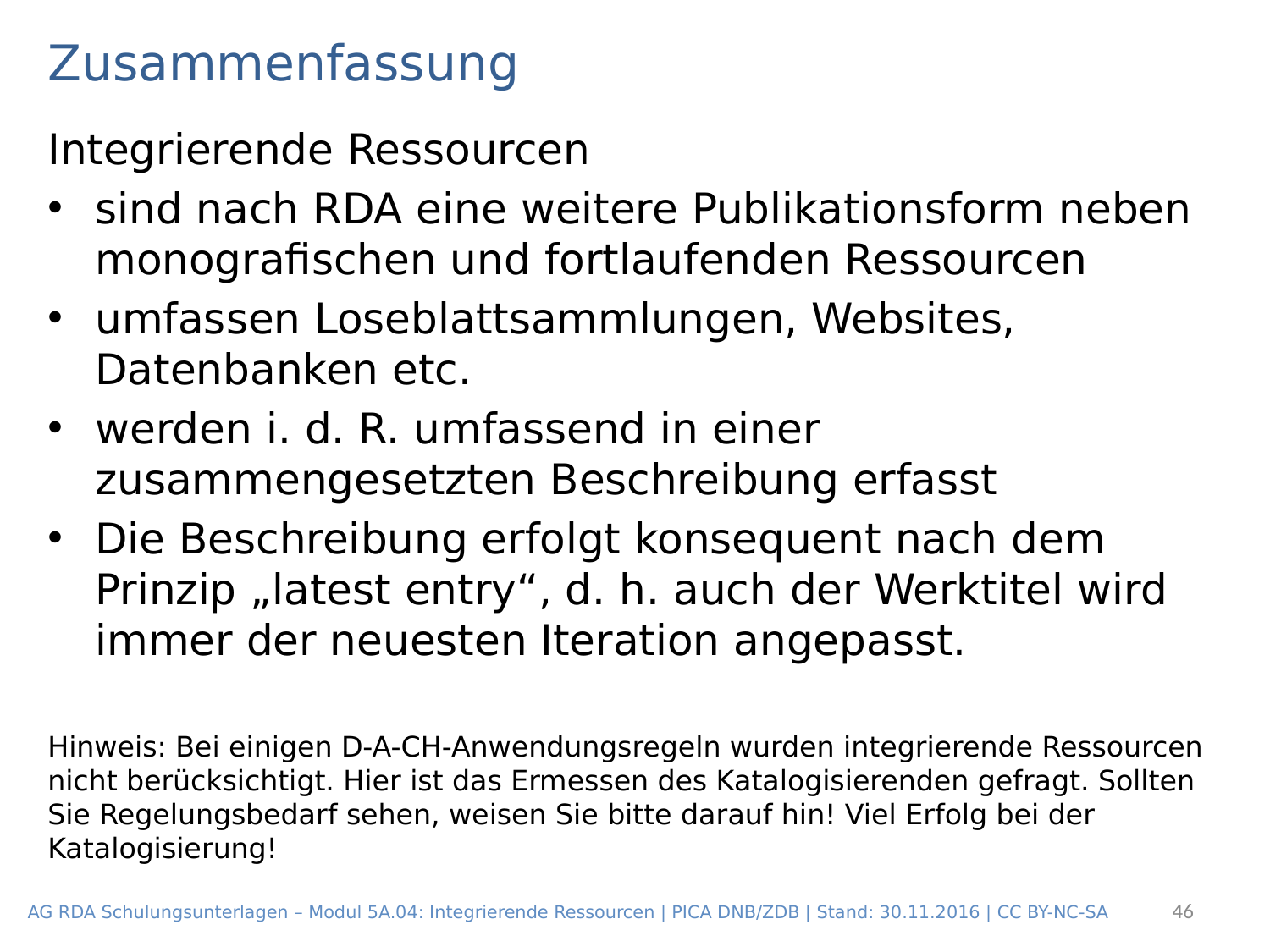

# Zusammenfassung
Integrierende Ressourcen
sind nach RDA eine weitere Publikationsform neben monografischen und fortlaufenden Ressourcen
umfassen Loseblattsammlungen, Websites, Datenbanken etc.
werden i. d. R. umfassend in einer zusammengesetzten Beschreibung erfasst
Die Beschreibung erfolgt konsequent nach dem Prinzip „latest entry“, d. h. auch der Werktitel wird immer der neuesten Iteration angepasst.

Hinweis: Bei einigen D-A-CH-Anwendungsregeln wurden integrierende Ressourcen nicht berücksichtigt. Hier ist das Ermessen des Katalogisierenden gefragt. Sollten Sie Regelungsbedarf sehen, weisen Sie bitte darauf hin! Viel Erfolg bei der Katalogisierung!

46
AG RDA Schulungsunterlagen – Modul 5A.04: Integrierende Ressourcen | PICA DNB/ZDB | Stand: 30.11.2016 | CC BY-NC-SA